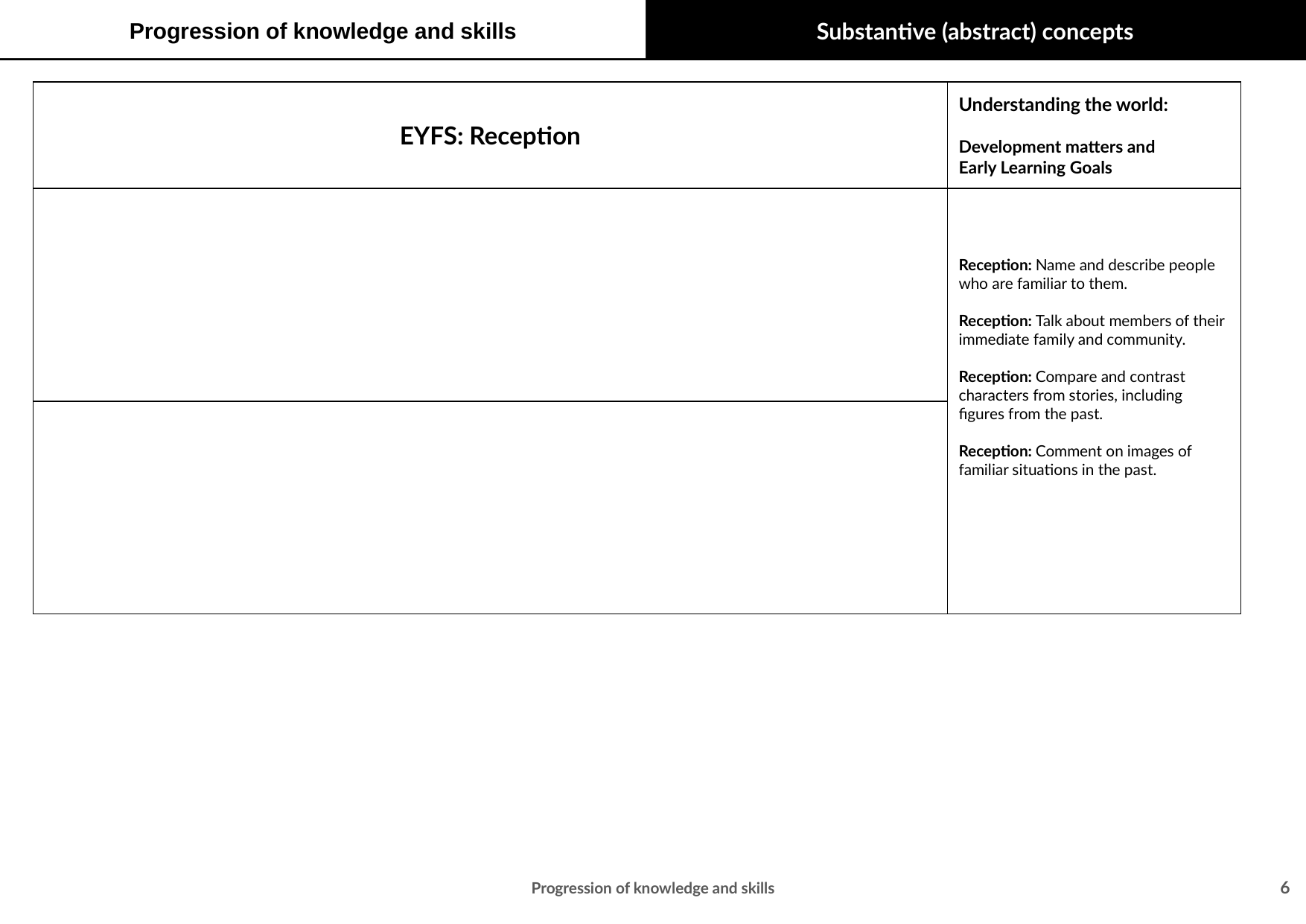

Progression of knowledge and skills
Substantive (abstract) concepts
| EYFS: Reception | Understanding the world: Development matters and Early Learning Goals |
| --- | --- |
|  | Reception: Name and describe people who are familiar to them. Reception: Talk about members of their immediate family and community. Reception: Compare and contrast characters from stories, including figures from the past. Reception: Comment on images of familiar situations in the past. |
|  |  |
6